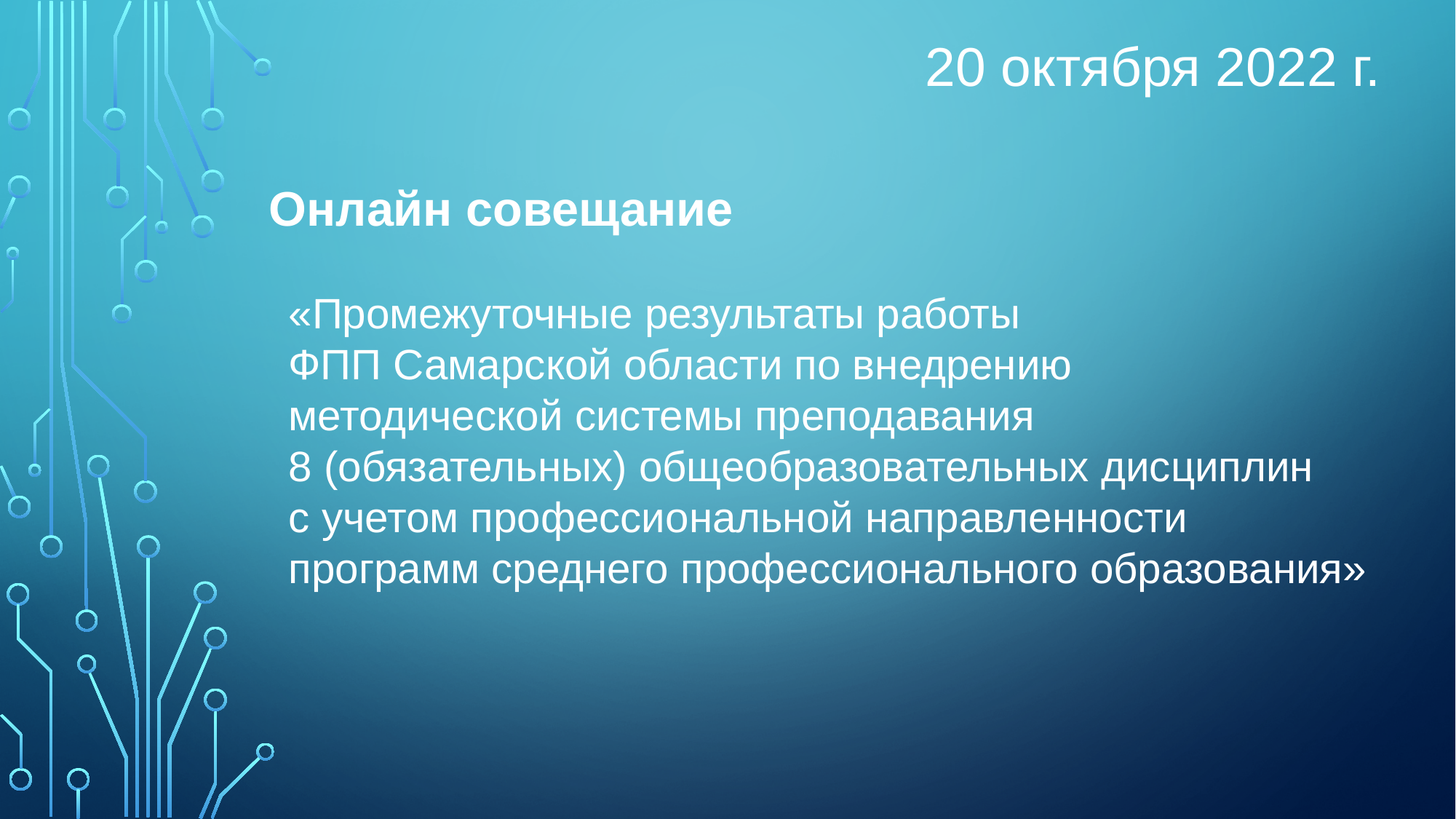

20 октября 2022 г.
Онлайн совещание
«Промежуточные результаты работы
ФПП Самарской области по внедрению
методической системы преподавания
8 (обязательных) общеобразовательных дисциплин
с учетом профессиональной направленности
программ среднего профессионального образования»